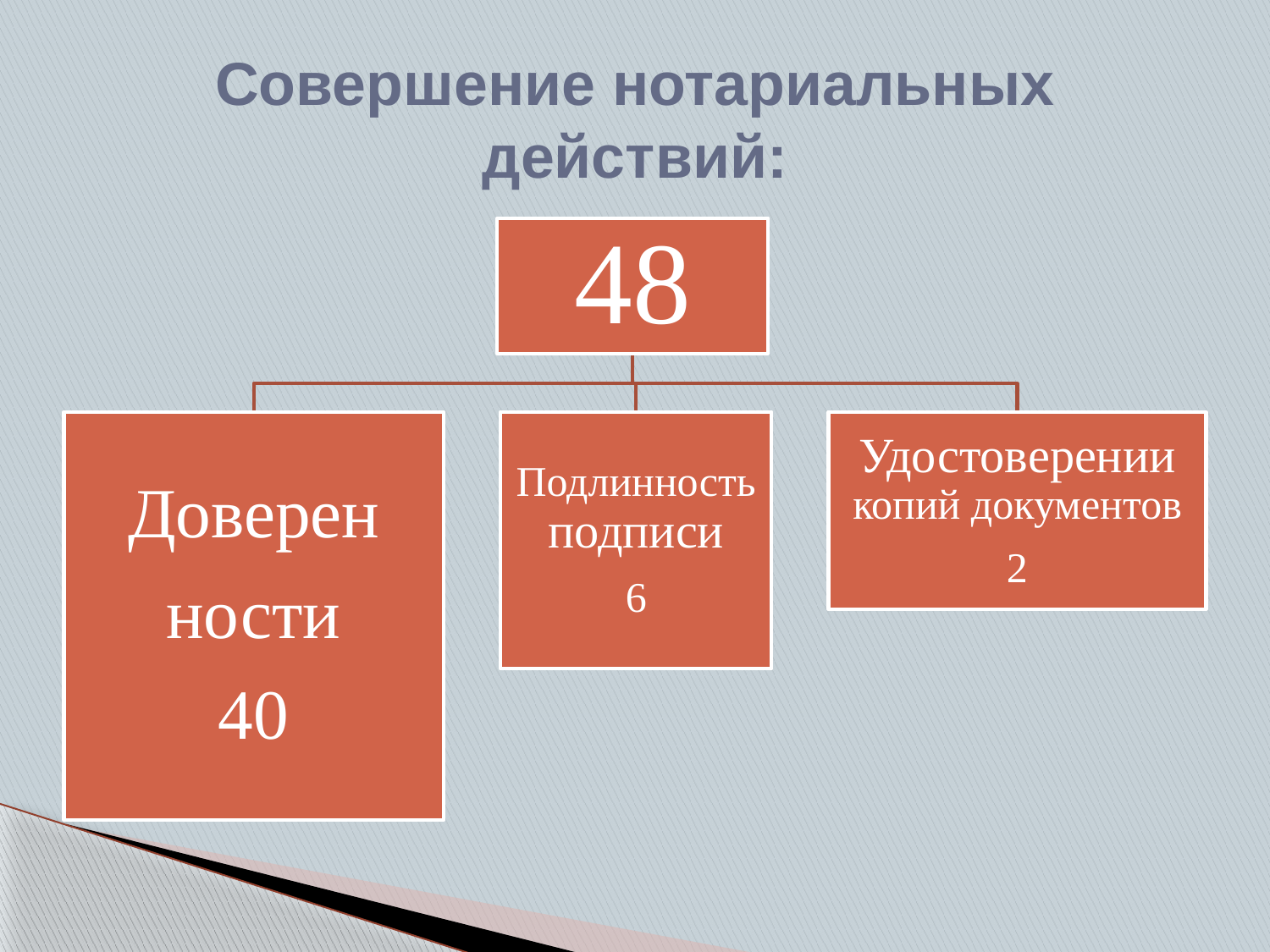

# Совершение нотариальных действий:
48
Доверен
ности
40
Подлинность подписи
6
Удостоверении копий документов
2